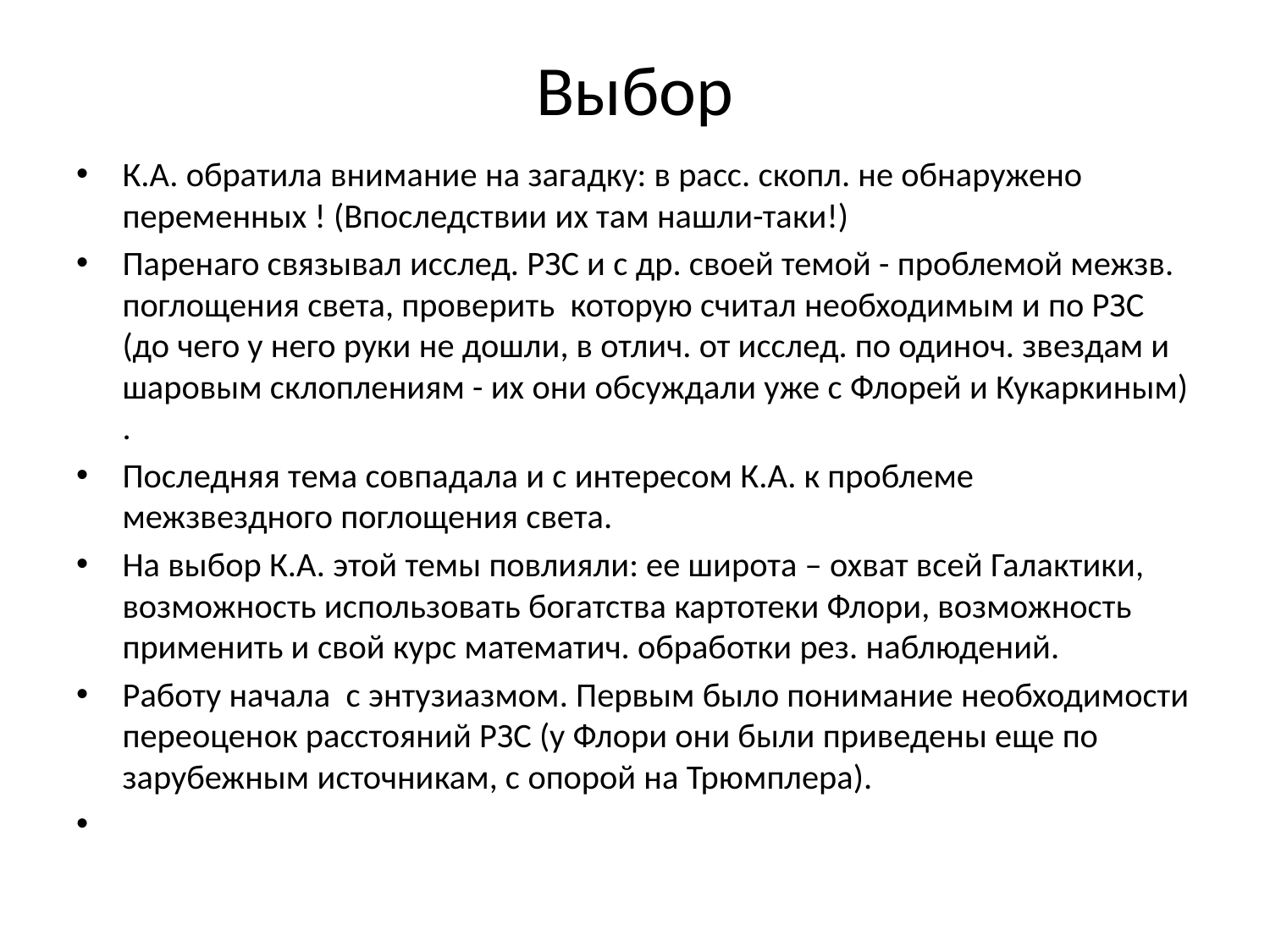

# Выбор
К.А. обратила внимание на загадку: в расс. скопл. не обнаружено переменных ! (Впоследствии их там нашли-таки!)
Паренаго связывал исслед. РЗС и с др. своей темой - проблемой межзв. поглощения света, проверить  которую считал необходимым и по РЗС (до чего у него руки не дошли, в отлич. от исслед. по одиноч. звездам и шаровым склоплениям - их они обсуждали уже с Флорей и Кукаркиным) .
Последняя тема совпадала и с интересом К.А. к проблеме  межзвездного поглощения света.
На выбор К.А. этой темы повлияли: ее широта – охват всей Галактики, возможность использовать богатства картотеки Флори, возможность применить и свой курс математич. обработки рез. наблюдений.
Работу начала  с энтузиазмом. Первым было понимание необходимости переоценок расстояний РЗС (у Флори они были приведены еще по зарубежным источникам, с опорой на Трюмплера).